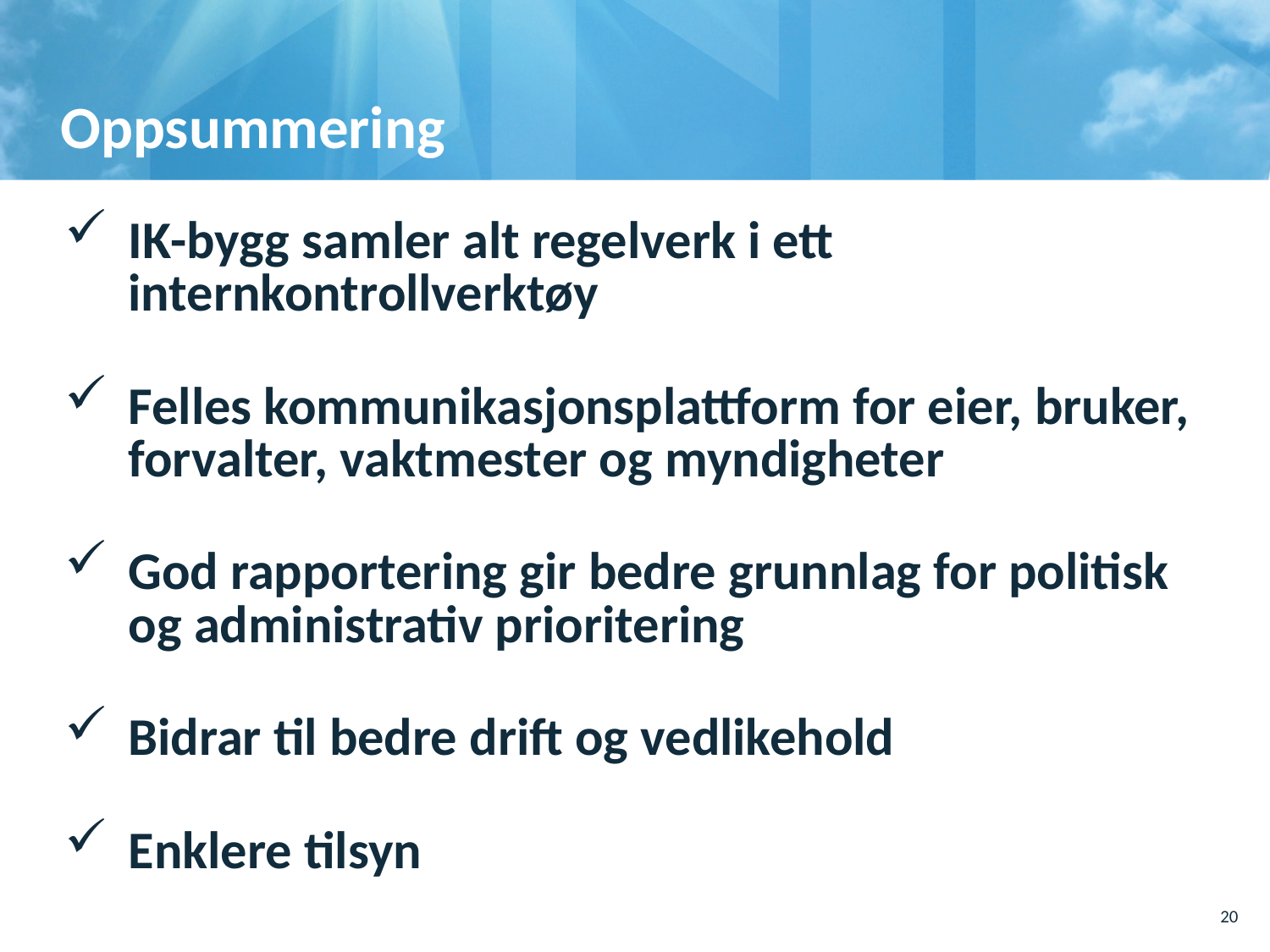

10.10.2011
, Sted, tema
# Oppsummering
IK-bygg samler alt regelverk i ett internkontrollverktøy
Felles kommunikasjonsplattform for eier, bruker, forvalter, vaktmester og myndigheter
God rapportering gir bedre grunnlag for politisk og administrativ prioritering
Bidrar til bedre drift og vedlikehold
Enklere tilsyn
20